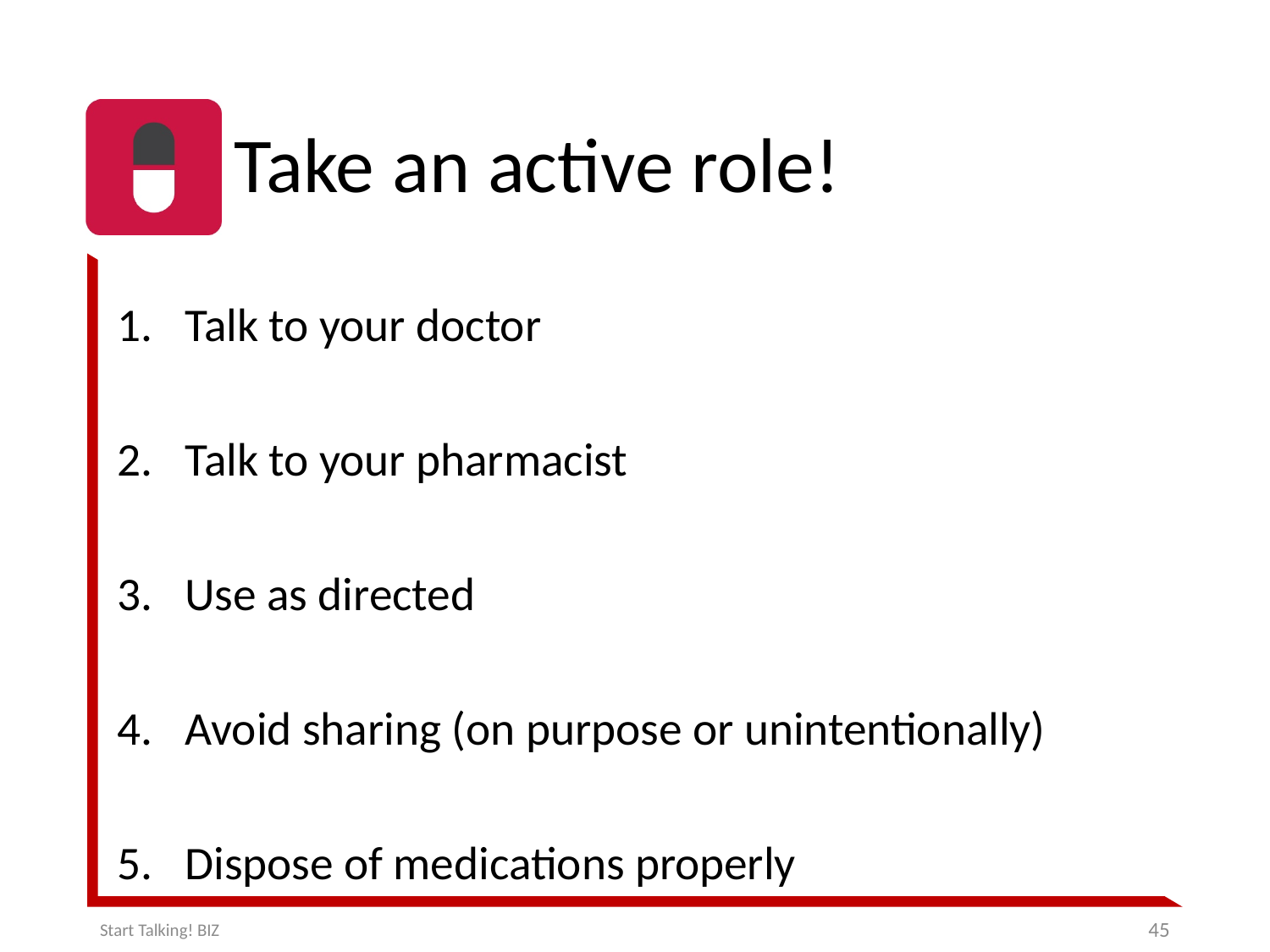

# Take an active role!
Talk to your doctor

Talk to your pharmacist

Use as directed

Avoid sharing (on purpose or unintentionally)

Dispose of medications properly
45
Start Talking! BIZ